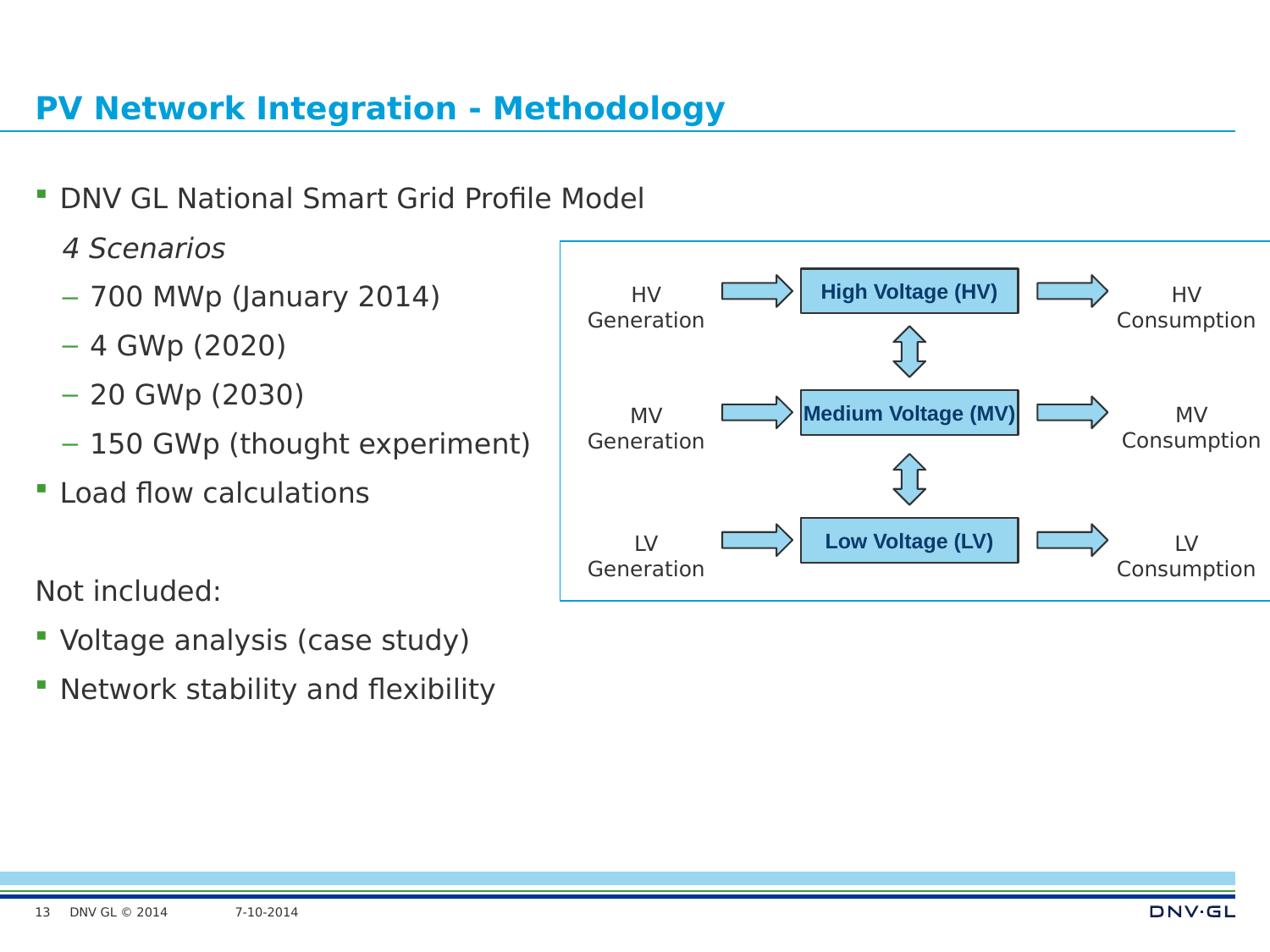

# PV Network Integration - Methodology
DNV GL National Smart Grid Profile Model
4 Scenarios
700 MWp (January 2014)
4 GWp (2020)
20 GWp (2030)
150 GWp (thought experiment)
Load flow calculations

Not included:
Voltage analysis (case study)
Network stability and flexibility

High Voltage (HV)
HV Generation

HV Consumption

Medium Voltage (MV)
MV Consumption
MV Generation

Low Voltage (LV)
LV
Consumption
LV Generation

13